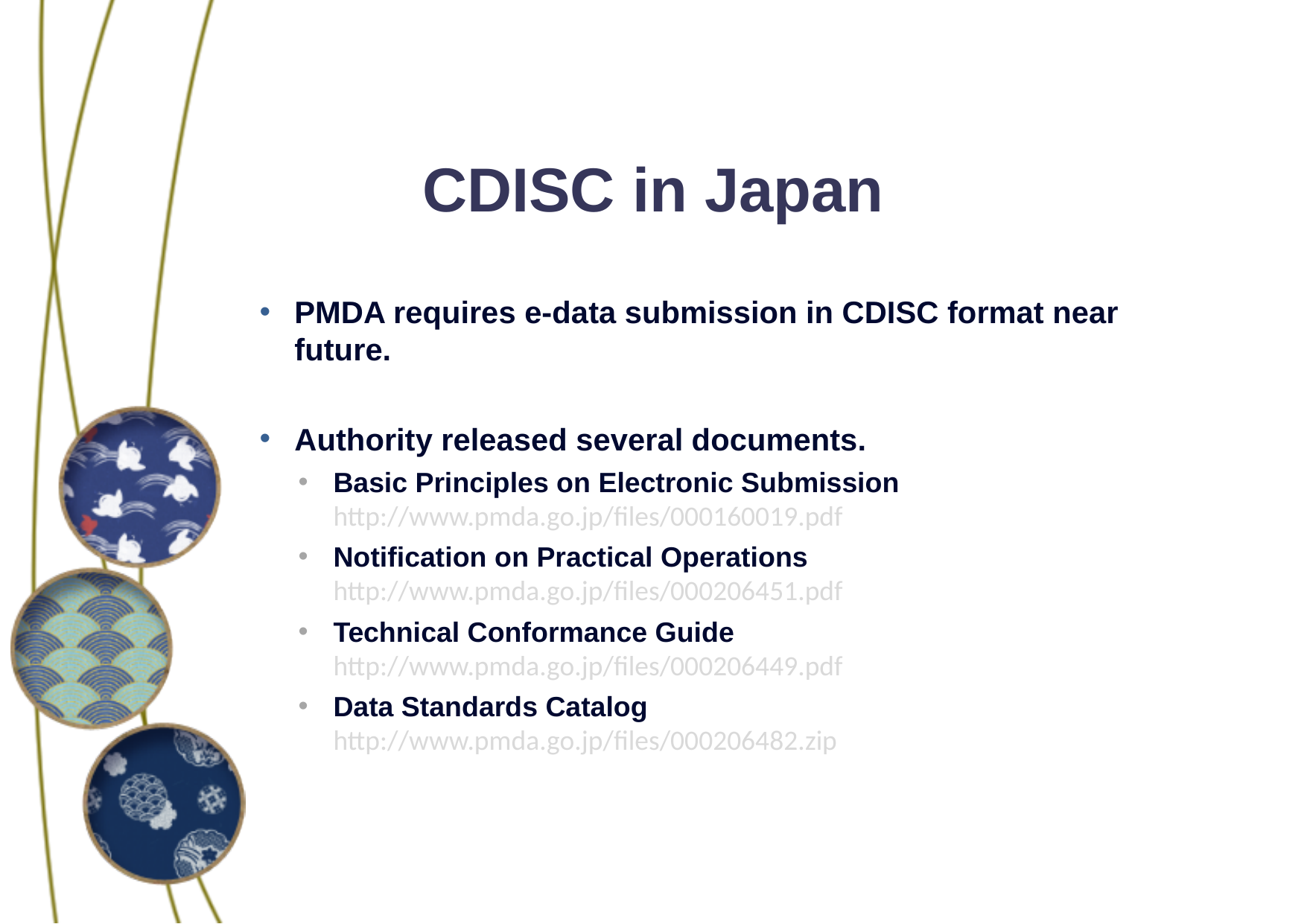

# CDISC in Japan

PMDA requires e-data submission in CDISC format near future.

Authority released several documents.
Basic Principles on Electronic Submission
http://www.pmda.go.jp/files/000160019.pdf
Notification on Practical Operations
http://www.pmda.go.jp/files/000206451.pdf
Technical Conformance Guide
http://www.pmda.go.jp/files/000206449.pdf
Data Standards Catalog
http://www.pmda.go.jp/files/000206482.zip